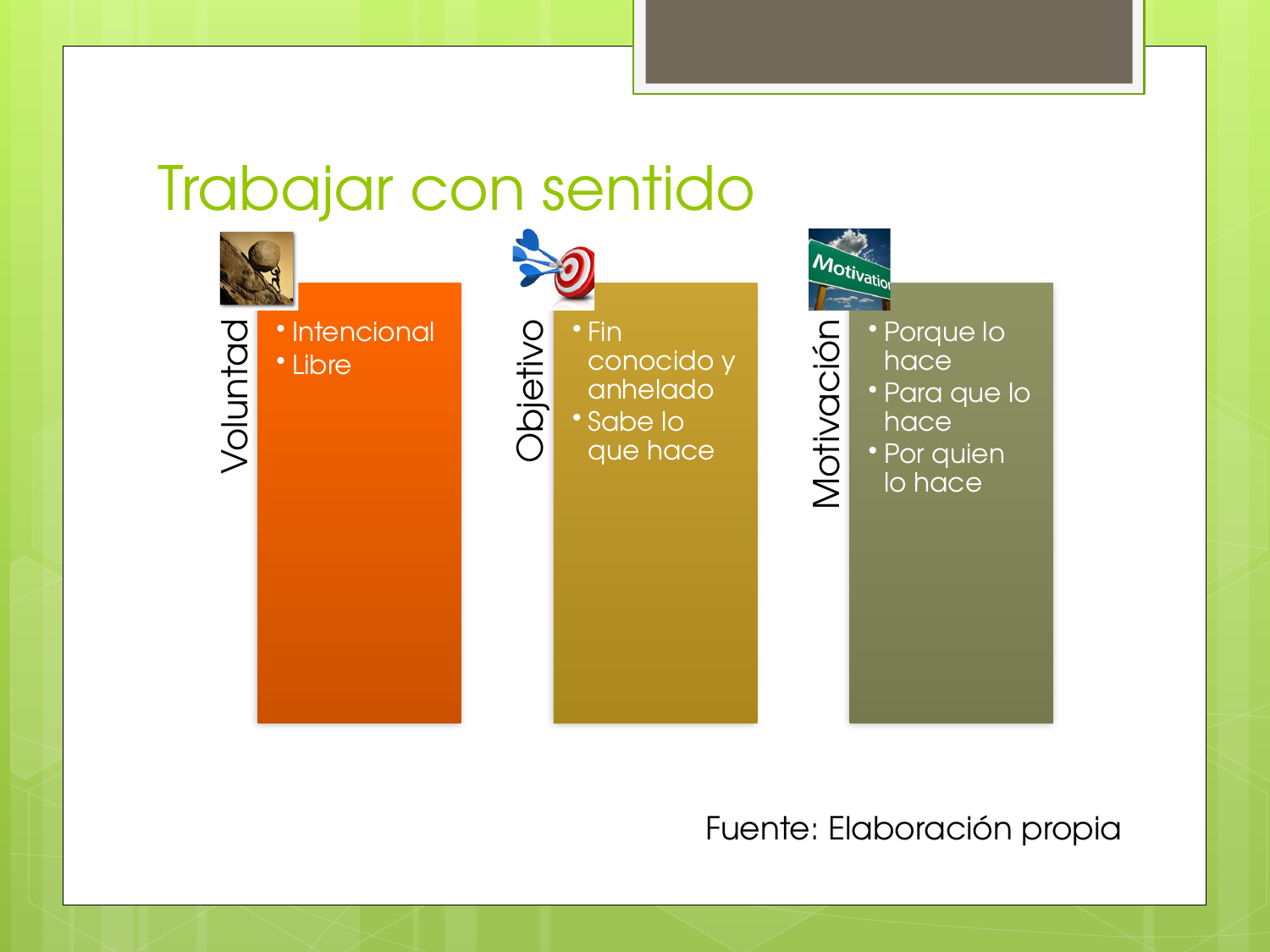

# Trabajar con sentido
Voluntad
Intencional
Libre
Objetivo
Fin conocido y anhelado
Sabe lo que hace
Motivación
Porque lo hace
Para que lo hace
Por quien lo hace

Fuente: Elaboración propia